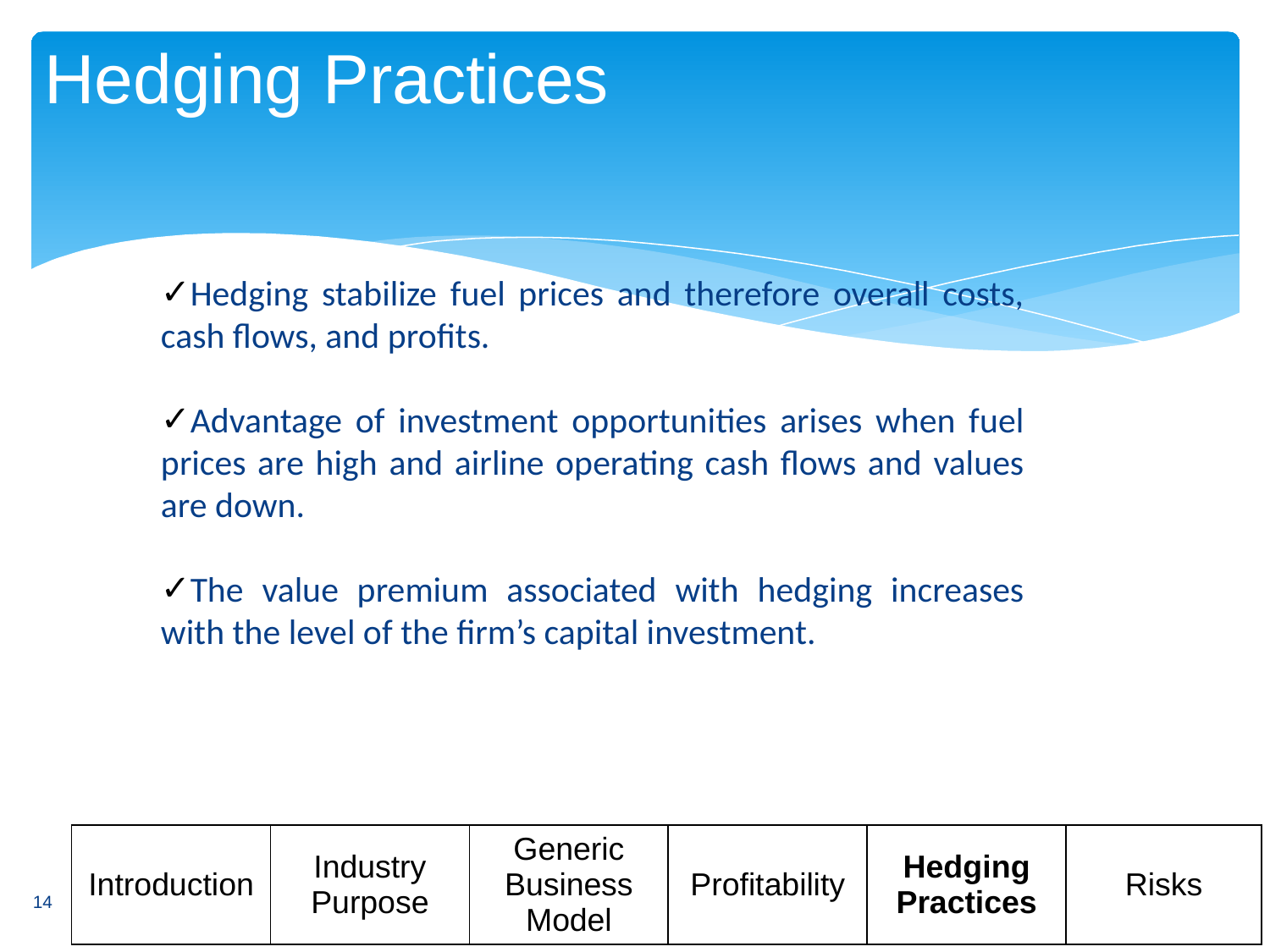

# Hedging Practices
Hedging stabilize fuel prices and therefore overall costs, cash flows, and profits.

Advantage of investment opportunities arises when fuel prices are high and airline operating cash flows and values are down.

The value premium associated with hedging increases with the level of the firm’s capital investment.

14